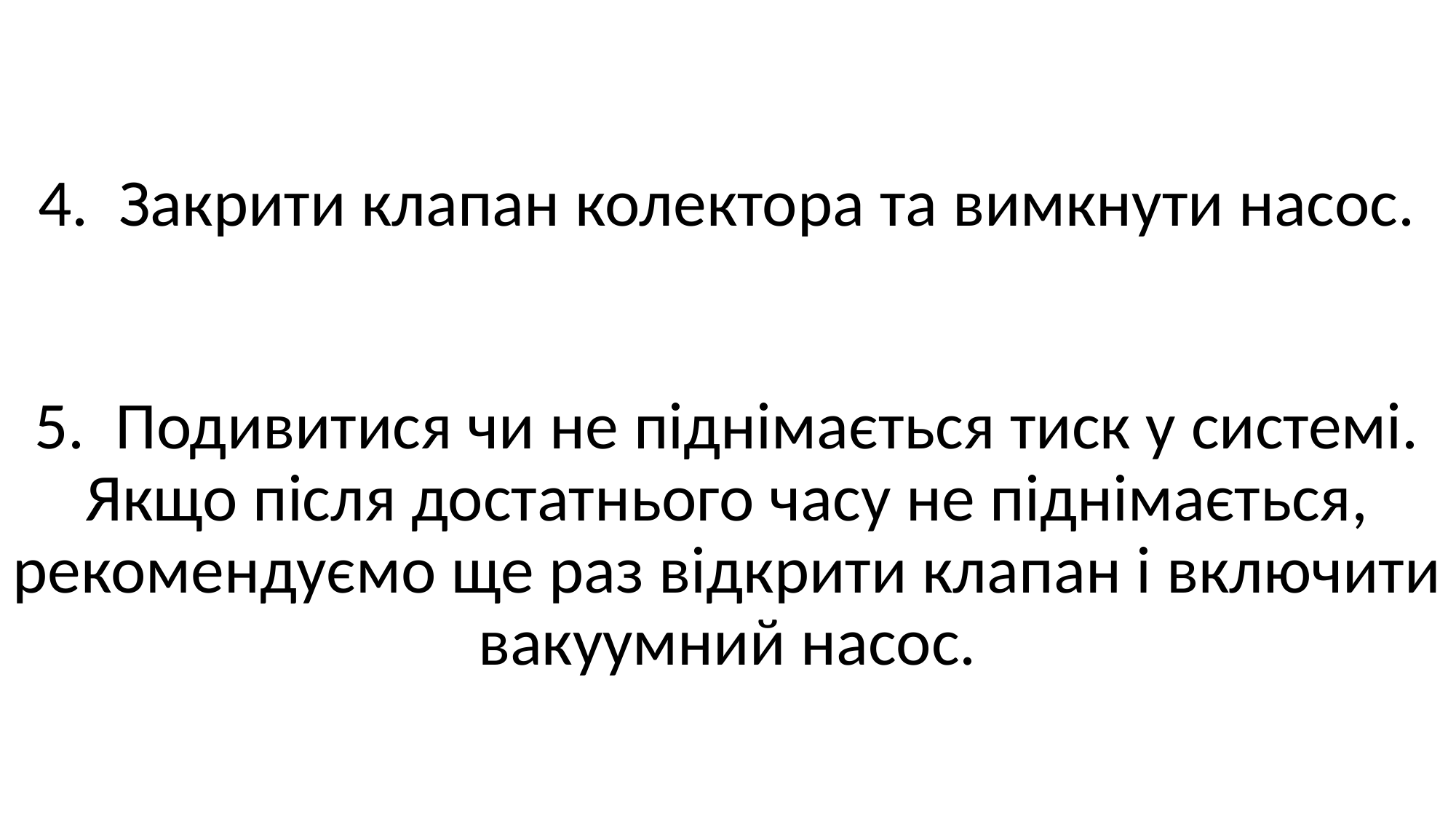

# 4.  Закрити клапан колектора та вимкнути насос.
5.  Подивитися чи не піднімається тиск у системі. Якщо після достатнього часу не піднімається, рекомендуємо ще раз відкрити клапан і включити вакуумний насос.